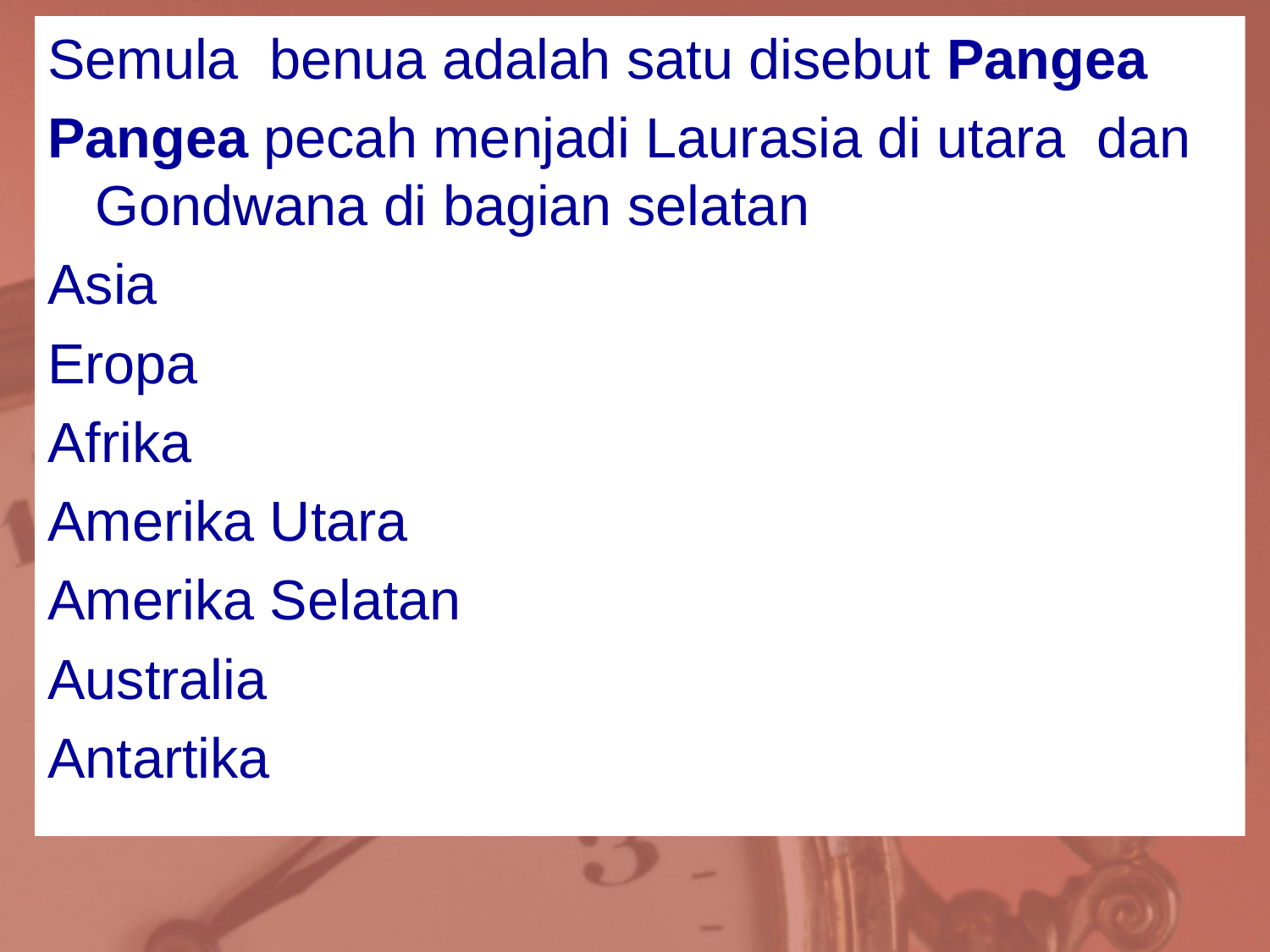

Semula  benua adalah satu disebut Pangea
Pangea pecah menjadi Laurasia di utara  dan Gondwana di bagian selatan
Asia
Eropa
Afrika
Amerika Utara
Amerika Selatan
Australia
Antartika
#